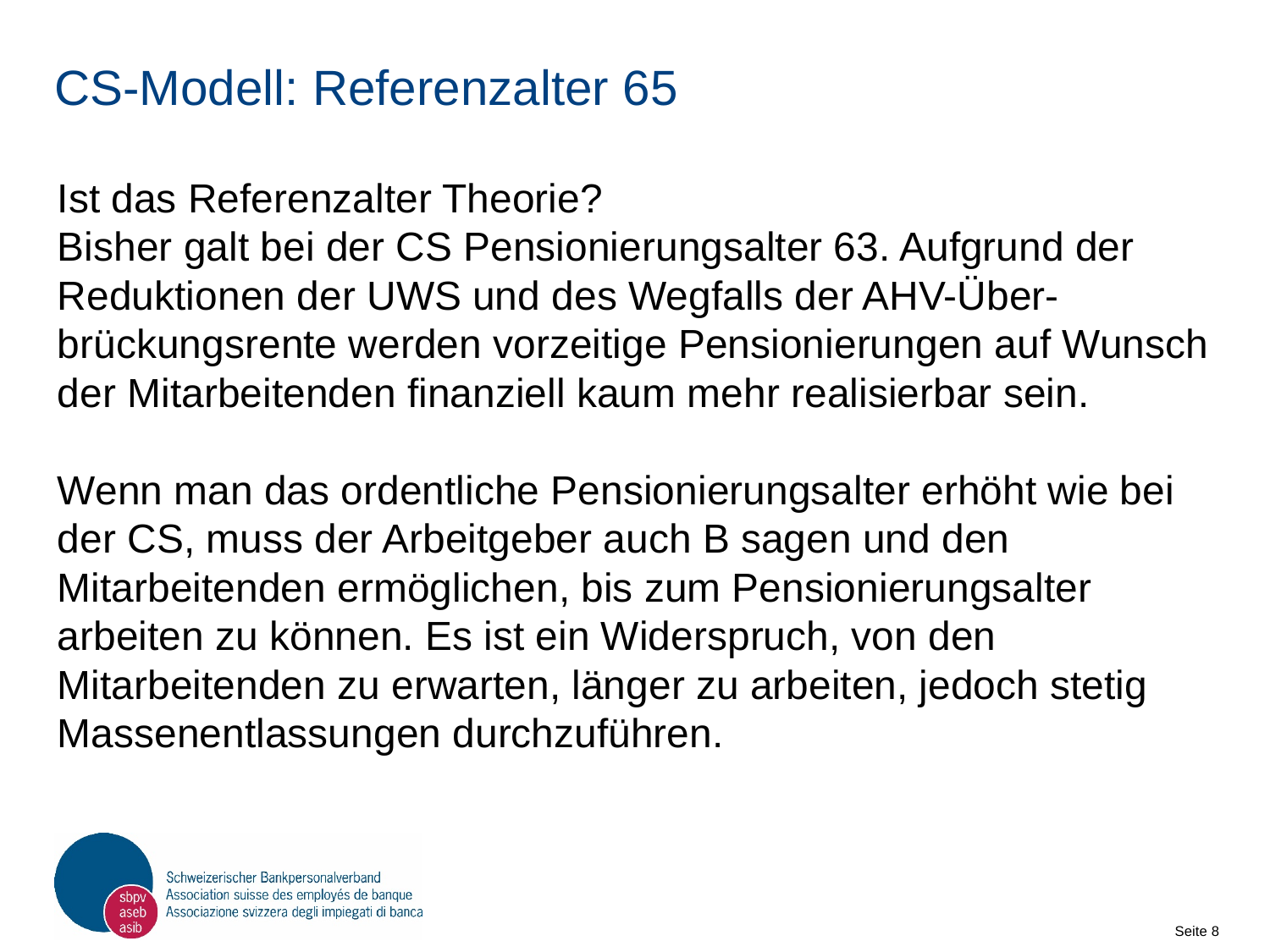

# CS-Modell: Referenzalter 65
Ist das Referenzalter Theorie?
Bisher galt bei der CS Pensionierungsalter 63. Aufgrund der Reduktionen der UWS und des Wegfalls der AHV-Über-brückungsrente werden vorzeitige Pensionierungen auf Wunsch der Mitarbeitenden finanziell kaum mehr realisierbar sein.

Wenn man das ordentliche Pensionierungsalter erhöht wie bei der CS, muss der Arbeitgeber auch B sagen und den Mitarbeitenden ermöglichen, bis zum Pensionierungsalter arbeiten zu können. Es ist ein Widerspruch, von den Mitarbeitenden zu erwarten, länger zu arbeiten, jedoch stetig  Massenentlassungen durchzuführen.